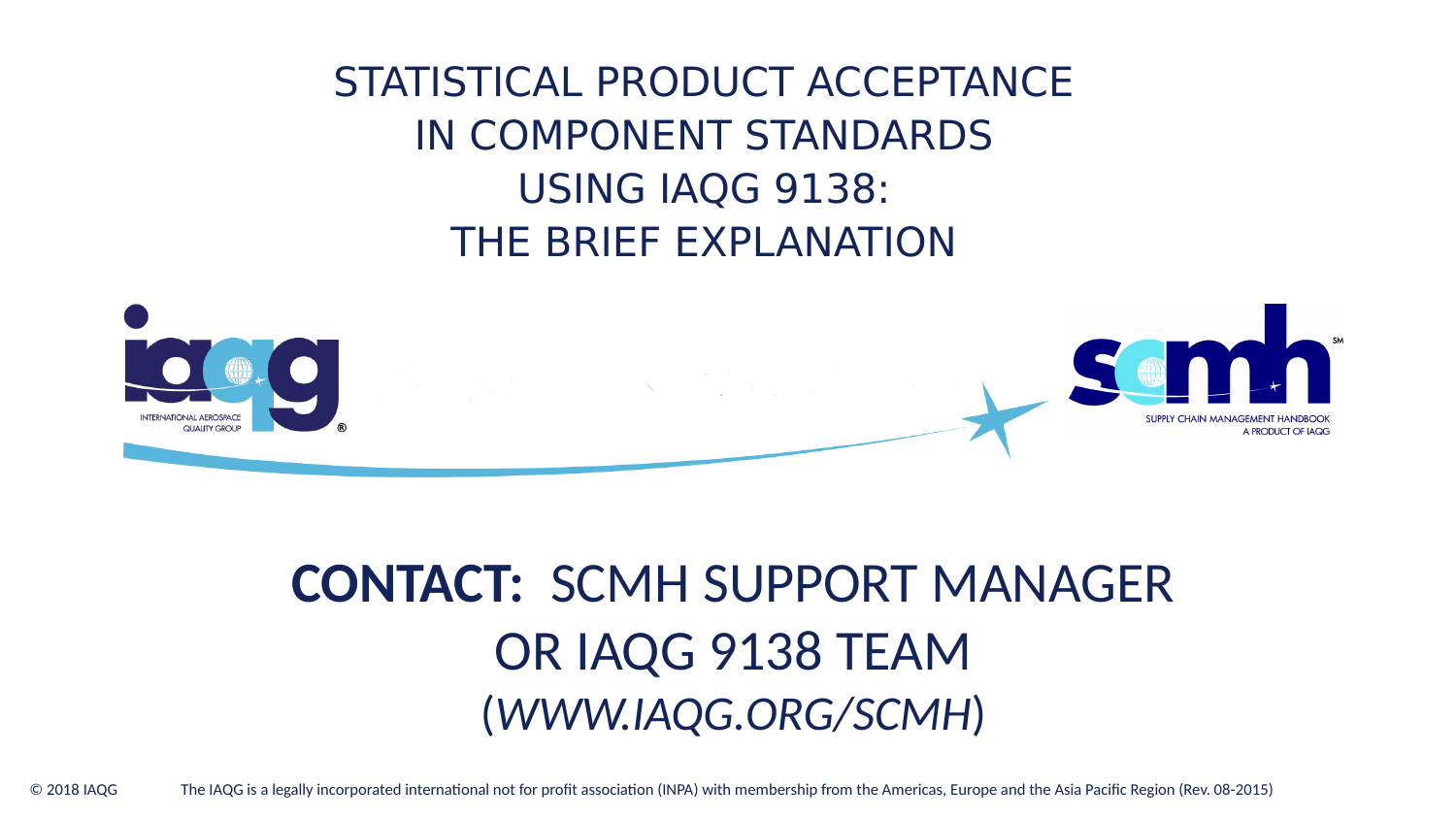

Statistical Product Acceptance
in Component Standards
using IAQG 9138:
The Brief Explanation
# Contact:  scmh Support Manager or iaqg 9138 team (www.iaqg.org/scmh)